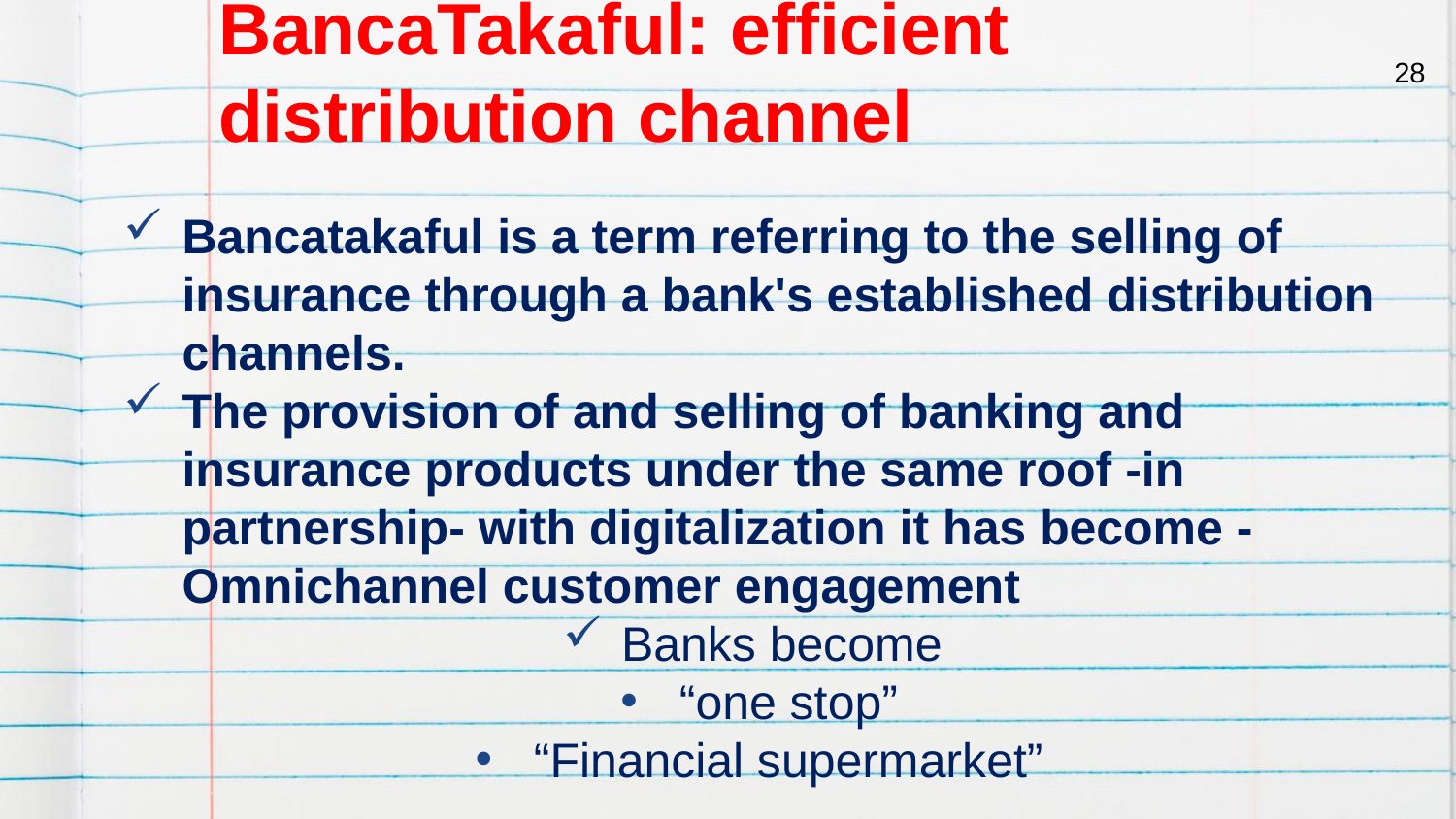

# BancaTakaful: efficient distribution channel
28
Bancatakaful is a term referring to the selling of insurance through a bank's established distribution channels.
The provision of and selling of banking and insurance products under the same roof -in partnership- with digitalization it has become -Omnichannel customer engagement
Banks become
“one stop”
“Financial supermarket”